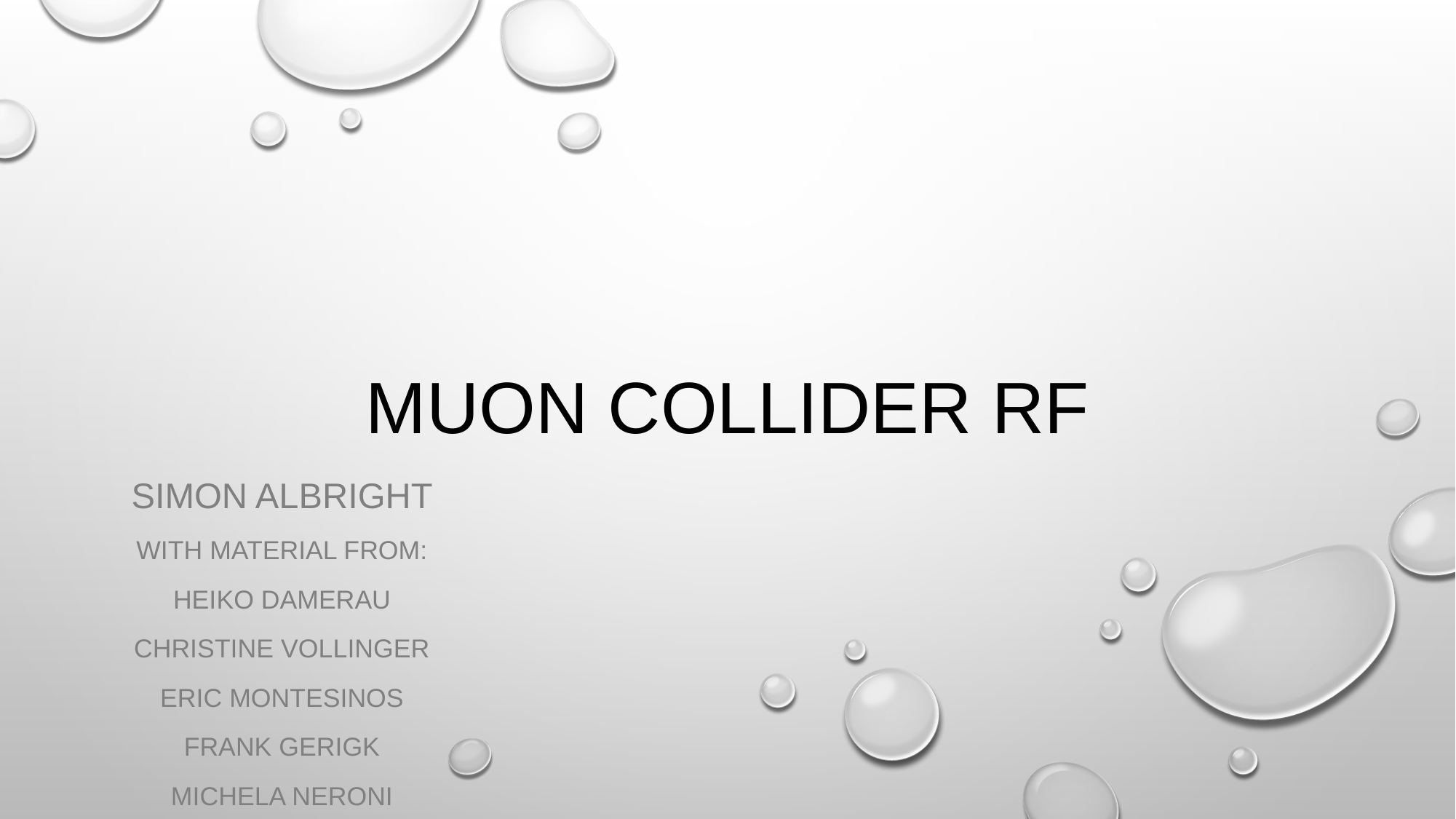

# Muon Collider RF
Simon Albright
With material from:
Heiko Damerau
Christine Vollinger
Eric Montesinos
Frank Gerigk
Michela Neroni